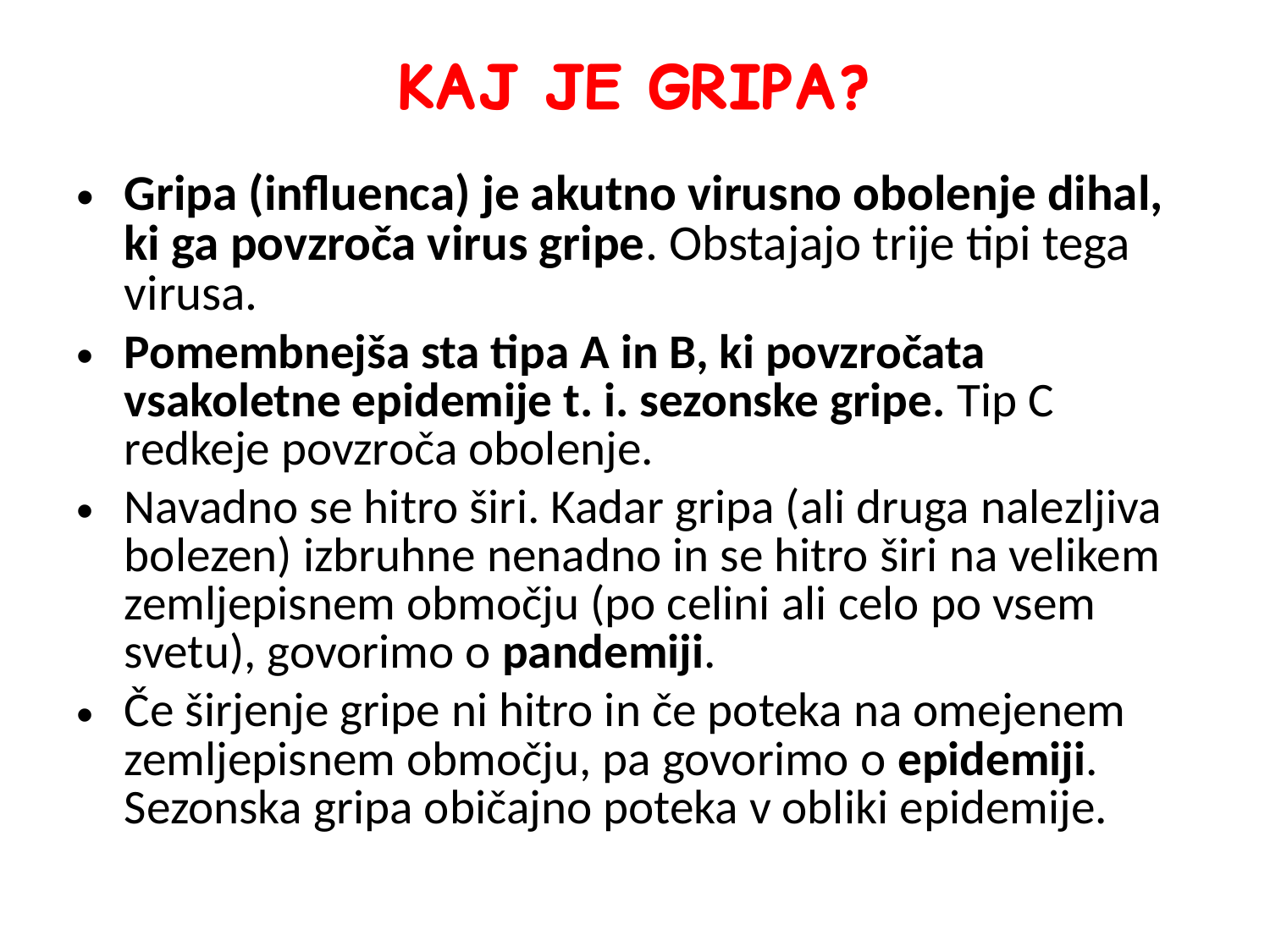

# KAJ JE GRIPA?
Gripa (influenca) je akutno virusno obolenje dihal, ki ga povzroča virus gripe. Obstajajo trije tipi tega virusa.
Pomembnejša sta tipa A in B, ki povzročata vsakoletne epidemije t. i. sezonske gripe. Tip C redkeje povzroča obolenje.
Navadno se hitro širi. Kadar gripa (ali druga nalezljiva bolezen) izbruhne nenadno in se hitro širi na velikem zemljepisnem območju (po celini ali celo po vsem svetu), govorimo o pandemiji.
Če širjenje gripe ni hitro in če poteka na omejenem zemljepisnem območju, pa govorimo o epidemiji. Sezonska gripa običajno poteka v obliki epidemije.